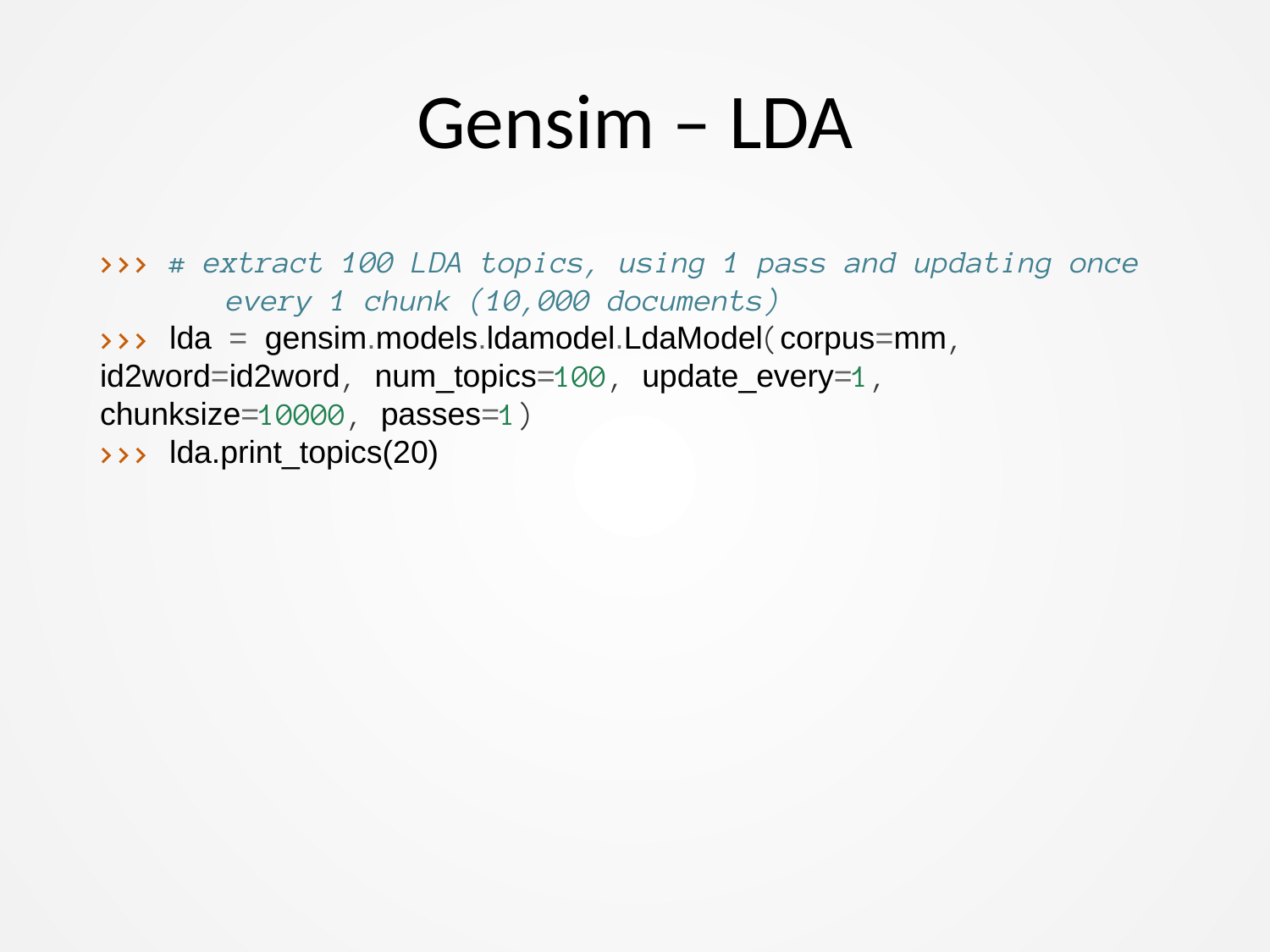

# Gensim – LDA
>>> # extract 100 LDA topics, using 1 pass and updating once 	every 1 chunk (10,000 documents)
>>> lda = gensim.models.ldamodel.LdaModel(corpus=mm, 	id2word=id2word, num_topics=100, update_every=1, 	chunksize=10000, passes=1)
>>> lda.print_topics(20)